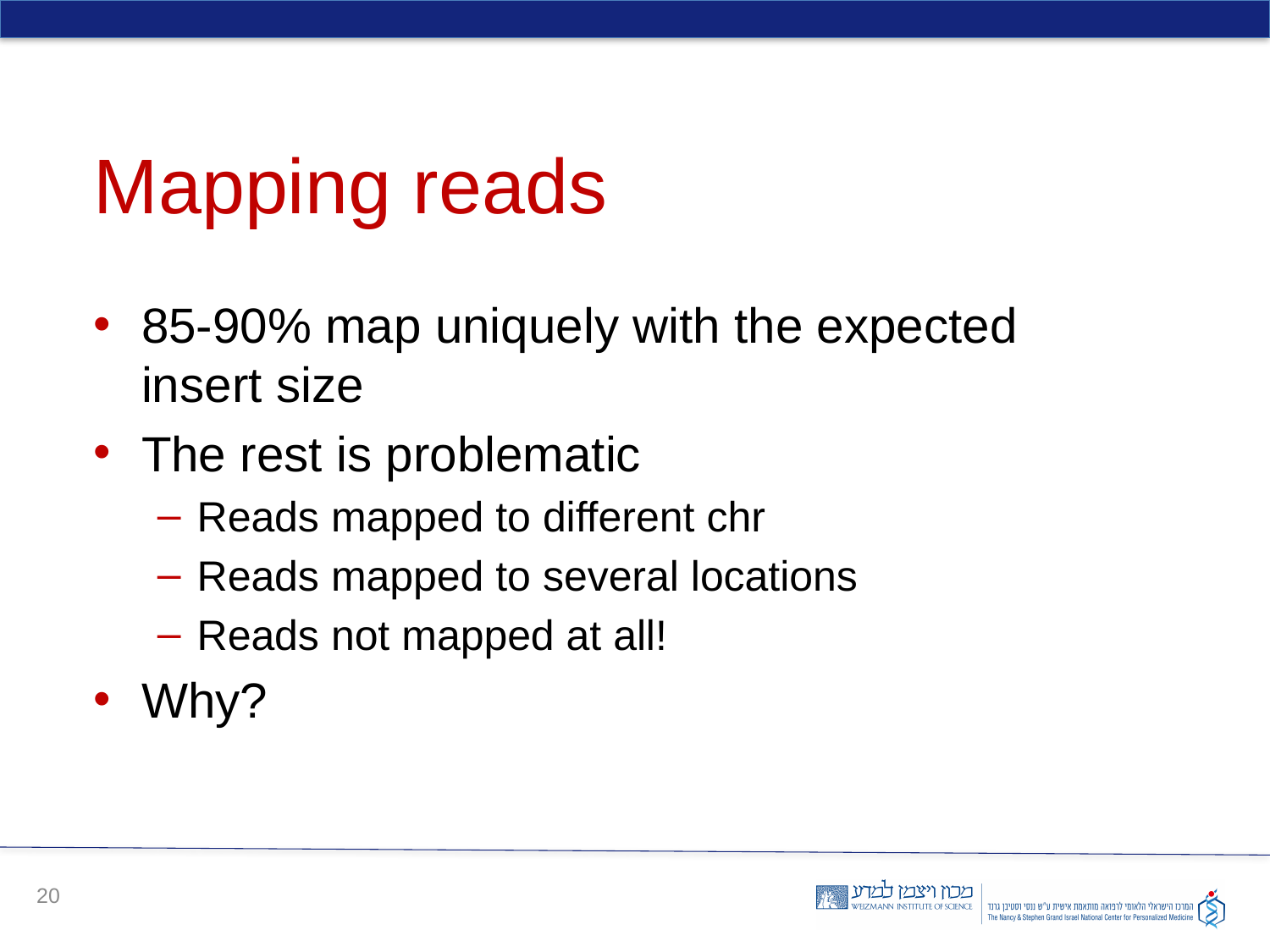

# Mapping reads
85-90% map uniquely with the expected insert size
The rest is problematic
Reads mapped to different chr
Reads mapped to several locations
Reads not mapped at all!
Why?
20